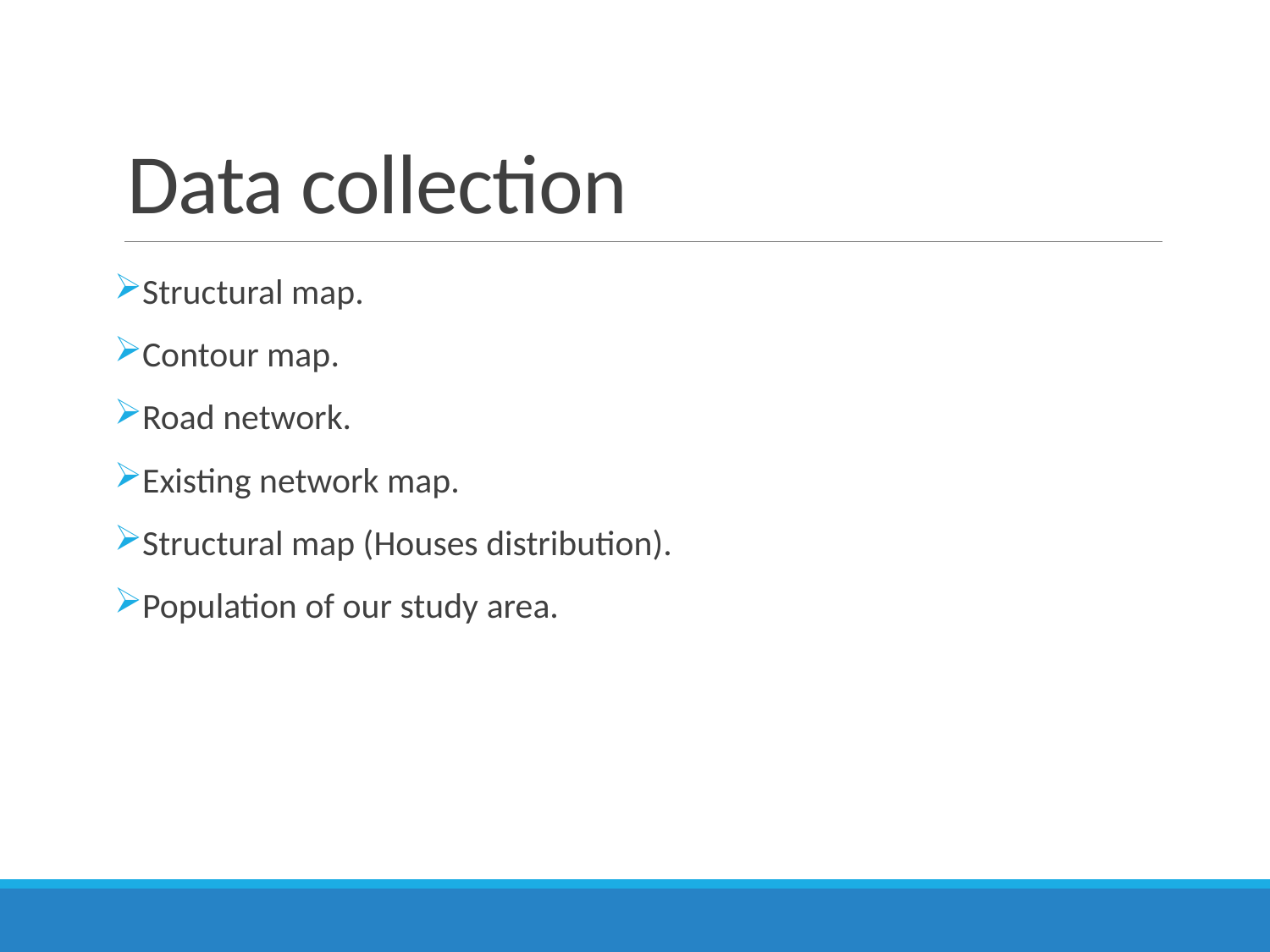

# Data collection
Structural map.
Contour map.
Road network.
Existing network map.
Structural map (Houses distribution).
Population of our study area.